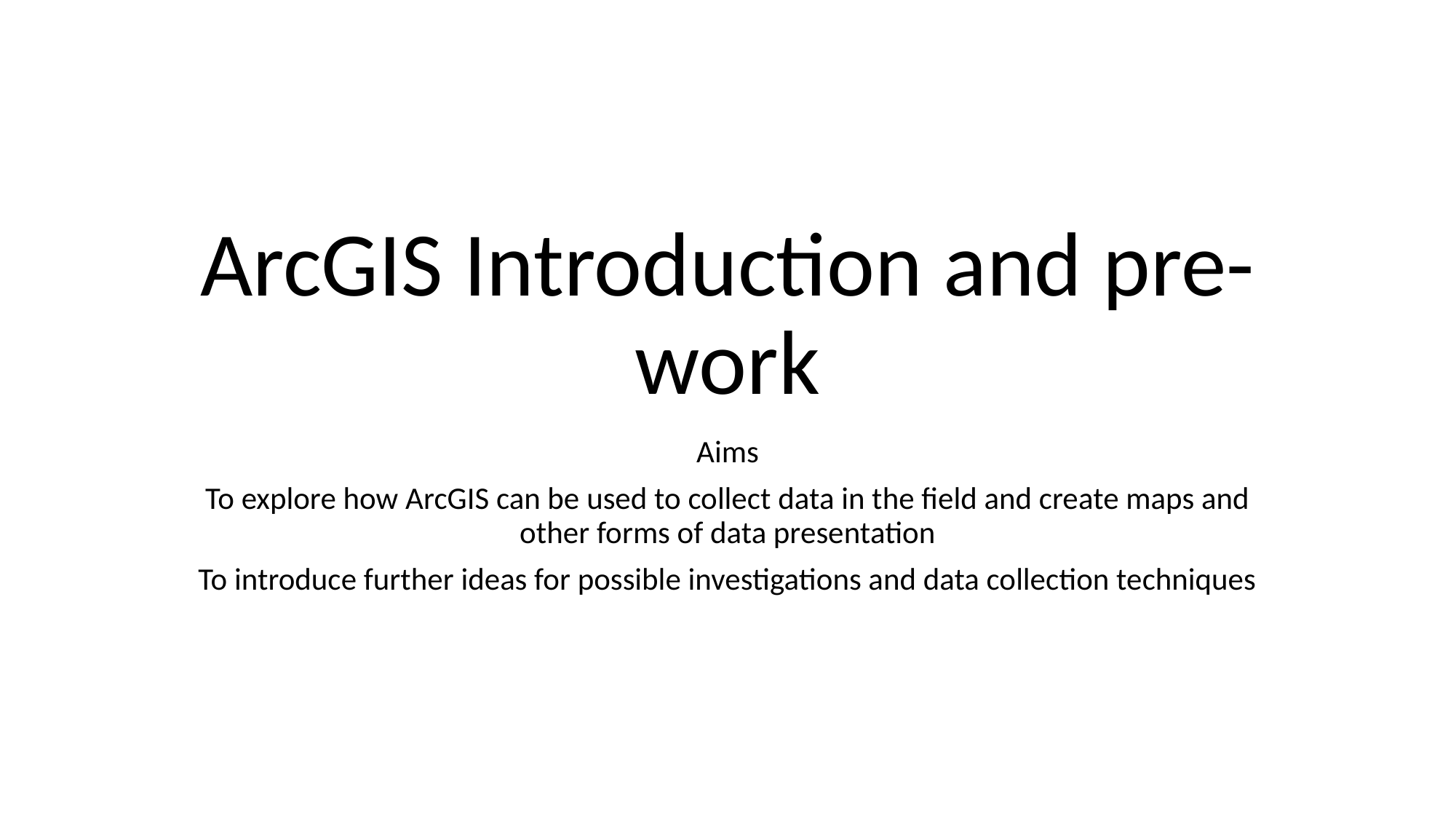

# ArcGIS Introduction and pre-work
Aims
To explore how ArcGIS can be used to collect data in the field and create maps and other forms of data presentation
To introduce further ideas for possible investigations and data collection techniques